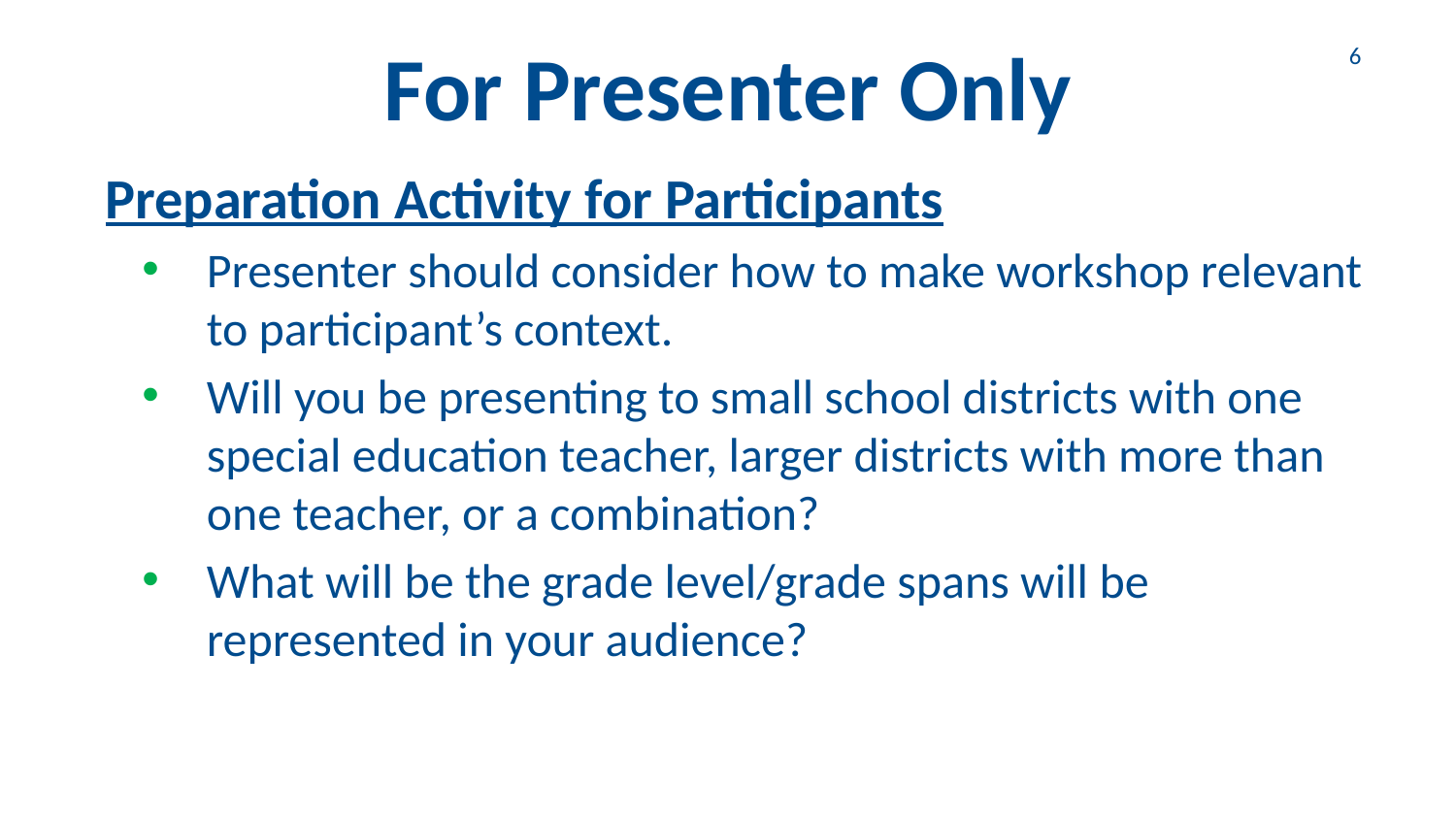

For Presenter Only
6
Preparation Activity for Participants
Presenter should consider how to make workshop relevant to participant’s context.
Will you be presenting to small school districts with one special education teacher, larger districts with more than one teacher, or a combination?
What will be the grade level/grade spans will be represented in your audience?